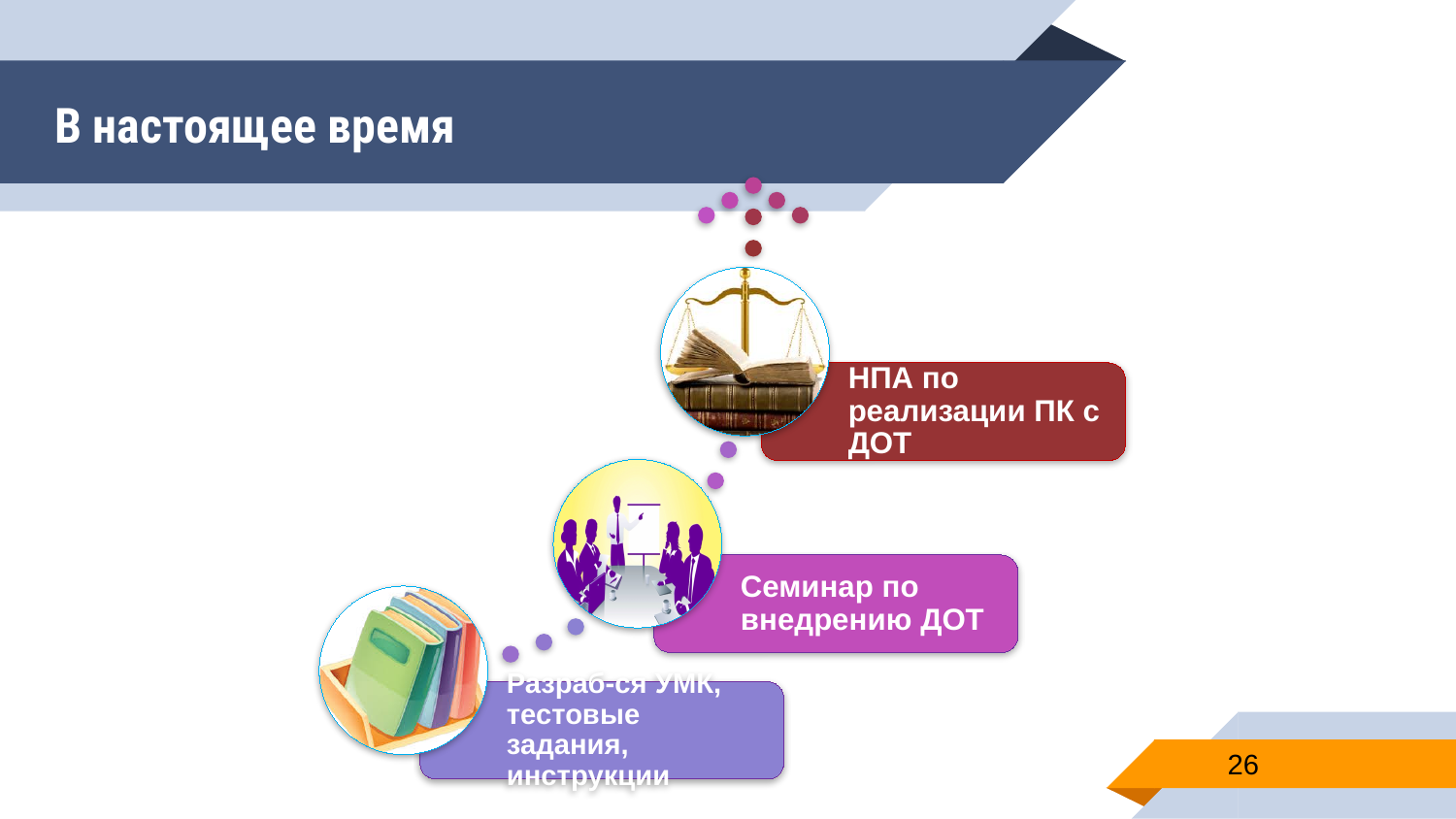

# В настоящее время
Разраб-ся УМК, тестовые задания, инструкции
Семинар по внедрению ДОТ
НПА по реализации ПК с ДОТ
26